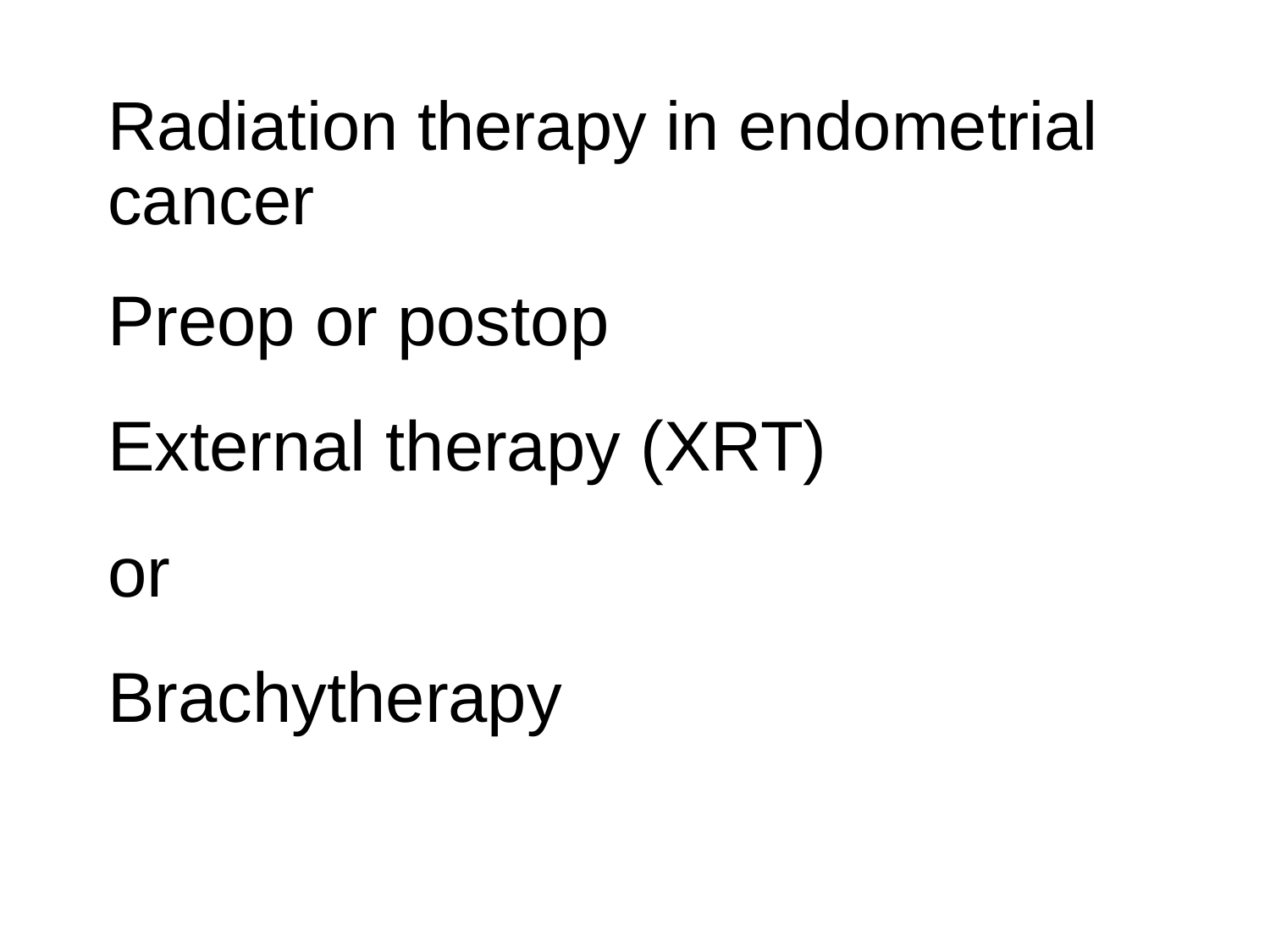

# Radiation therapy in endometrial cancer
Preop or postop
External therapy (XRT)
or
Brachytherapy